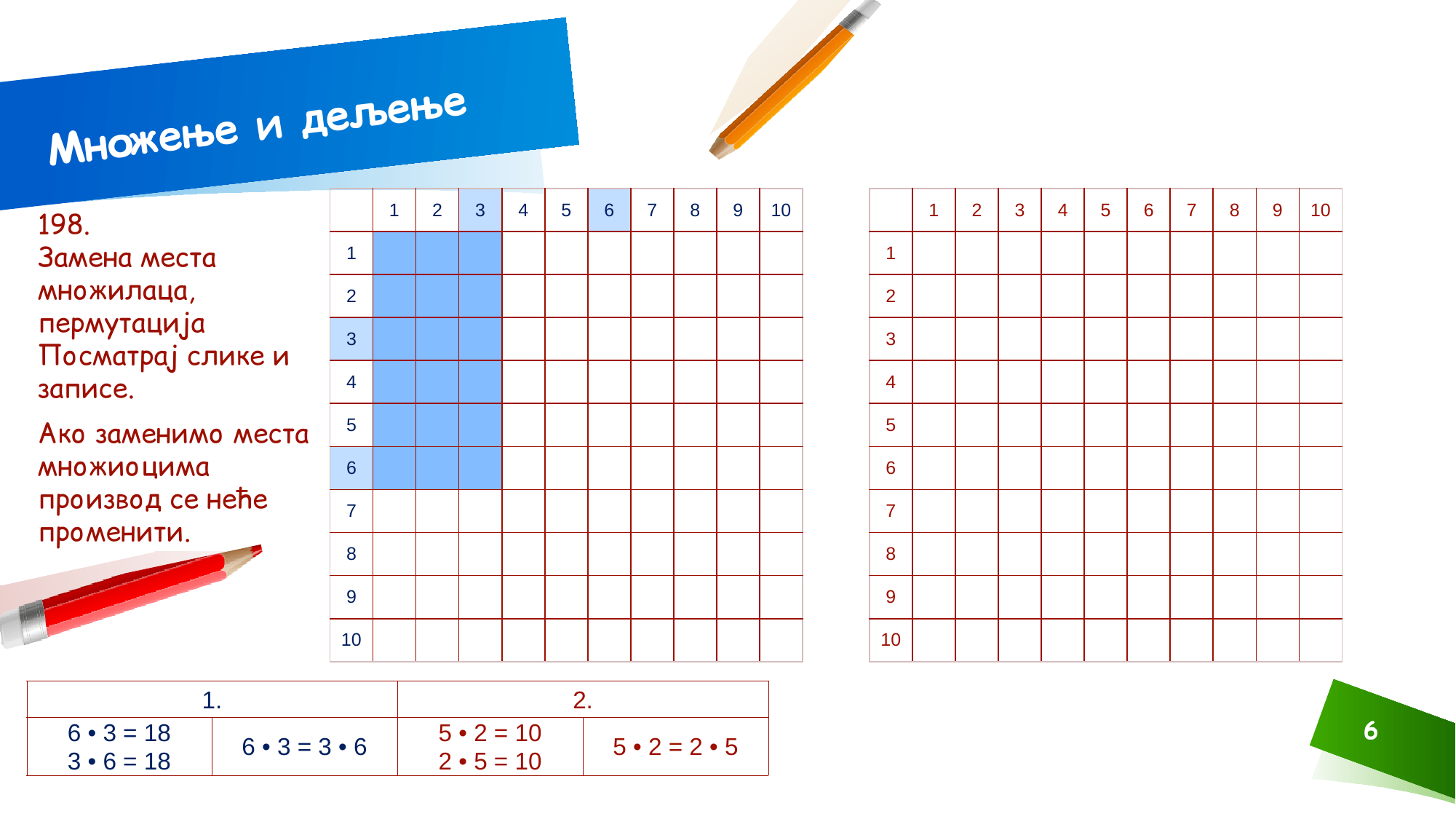

# Множење и дељење
|  | 1 | 2 | 3 | 4 | 5 | 6 | 7 | 8 | 9 | 10 |
| --- | --- | --- | --- | --- | --- | --- | --- | --- | --- | --- |
| 1 |  |  |  |  |  |  |  |  |  |  |
| 2 |  |  |  |  |  |  |  |  |  |  |
| 3 |  |  |  |  |  |  |  |  |  |  |
| 4 |  |  |  |  |  |  |  |  |  |  |
| 5 |  |  |  |  |  |  |  |  |  |  |
| 6 |  |  |  |  |  |  |  |  |  |  |
| 7 |  |  |  |  |  |  |  |  |  |  |
| 8 |  |  |  |  |  |  |  |  |  |  |
| 9 |  |  |  |  |  |  |  |  |  |  |
| 10 |  |  |  |  |  |  |  |  |  |  |
|  | 1 | 2 | 3 | 4 | 5 | 6 | 7 | 8 | 9 | 10 |
| --- | --- | --- | --- | --- | --- | --- | --- | --- | --- | --- |
| 1 |  |  |  |  |  |  |  |  |  |  |
| 2 |  |  |  |  |  |  |  |  |  |  |
| 3 |  |  |  |  |  |  |  |  |  |  |
| 4 |  |  |  |  |  |  |  |  |  |  |
| 5 |  |  |  |  |  |  |  |  |  |  |
| 6 |  |  |  |  |  |  |  |  |  |  |
| 7 |  |  |  |  |  |  |  |  |  |  |
| 8 |  |  |  |  |  |  |  |  |  |  |
| 9 |  |  |  |  |  |  |  |  |  |  |
| 10 |  |  |  |  |  |  |  |  |  |  |
198.
Замена места множилаца, пермутација
Посматрај слике и записе.

Ако заменимо места множиоцима производ се неће променити.

| 1. |  | 2. |  |
| --- | --- | --- | --- |
| 6 • 3 = 18 3 • 6 = 18 | 6 • 3 = 3 • 6 | 5 • 2 = 10 2 • 5 = 10 | 5 • 2 = 2 • 5 |
6